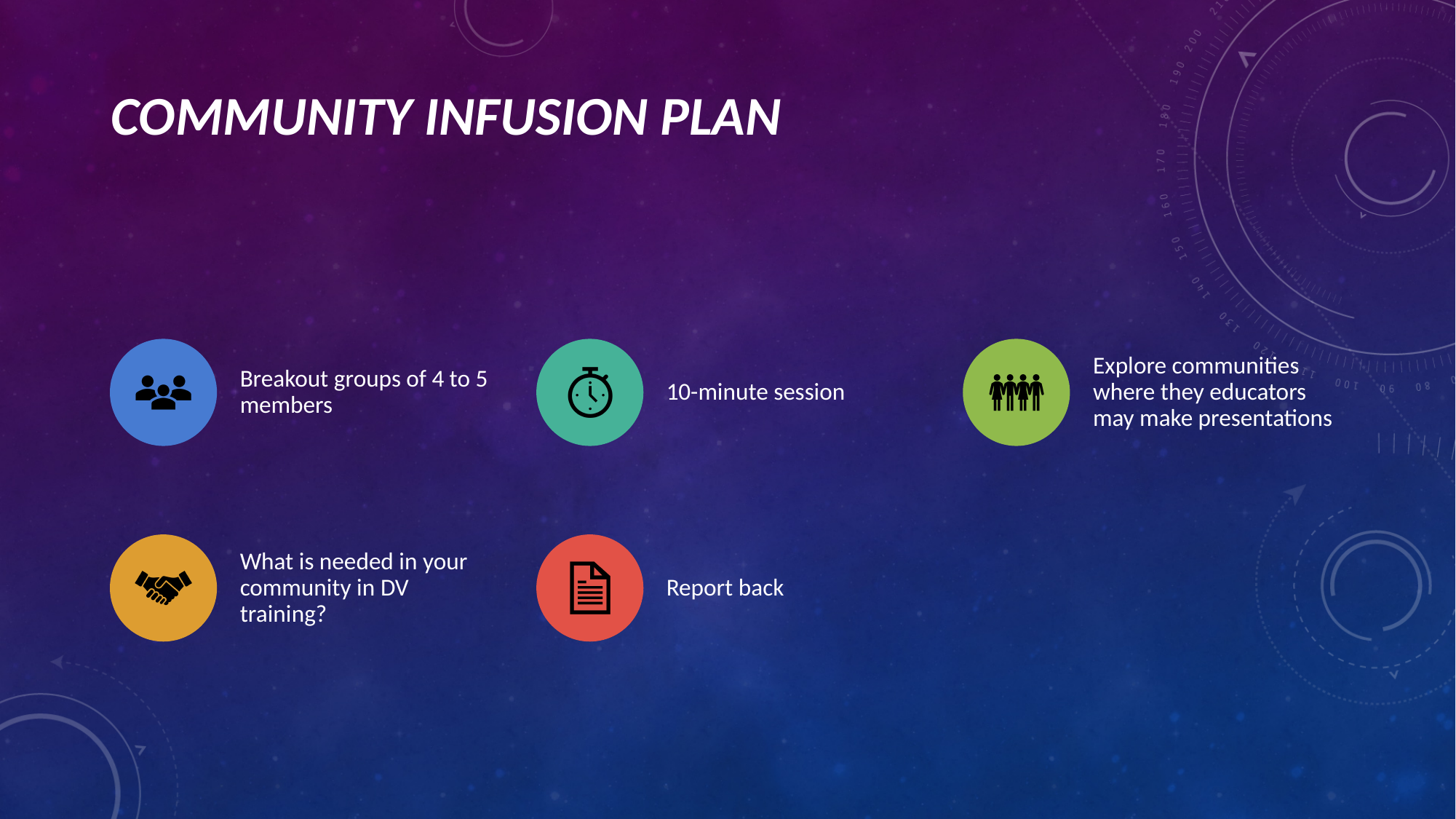

# Community Infusion PLAN
Breakout groups of 4 to 5 members
10-minute session
Explore communities where they educators may make presentations
What is needed in your community in DV training?
Report back